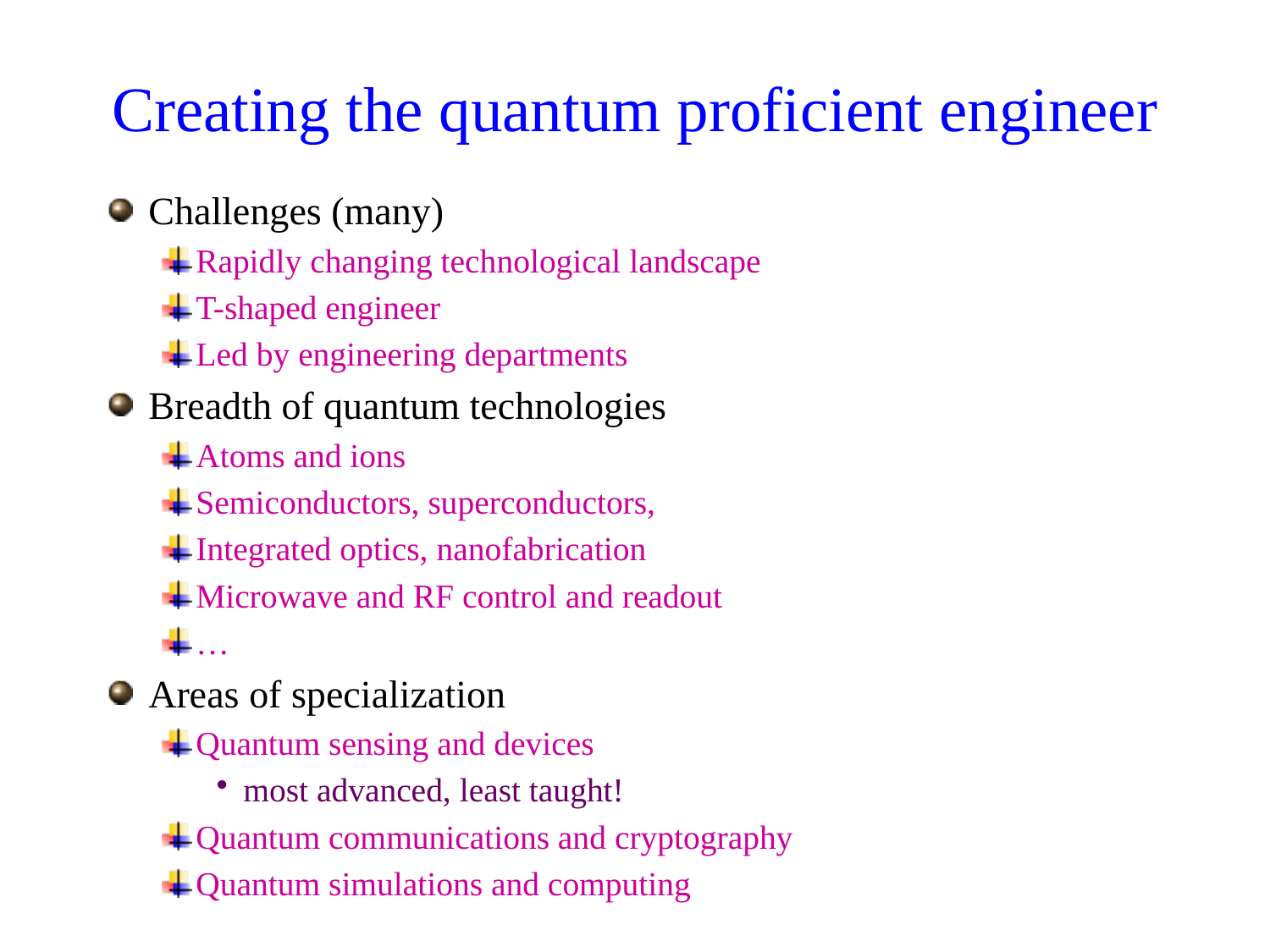

# Creating the quantum proficient engineer
Challenges (many)
Rapidly changing technological landscape
T-shaped engineer
Led by engineering departments
Breadth of quantum technologies
Atoms and ions
Semiconductors, superconductors,
Integrated optics, nanofabrication
Microwave and RF control and readout
…
Areas of specialization
Quantum sensing and devices
most advanced, least taught!
Quantum communications and cryptography
Quantum simulations and computing